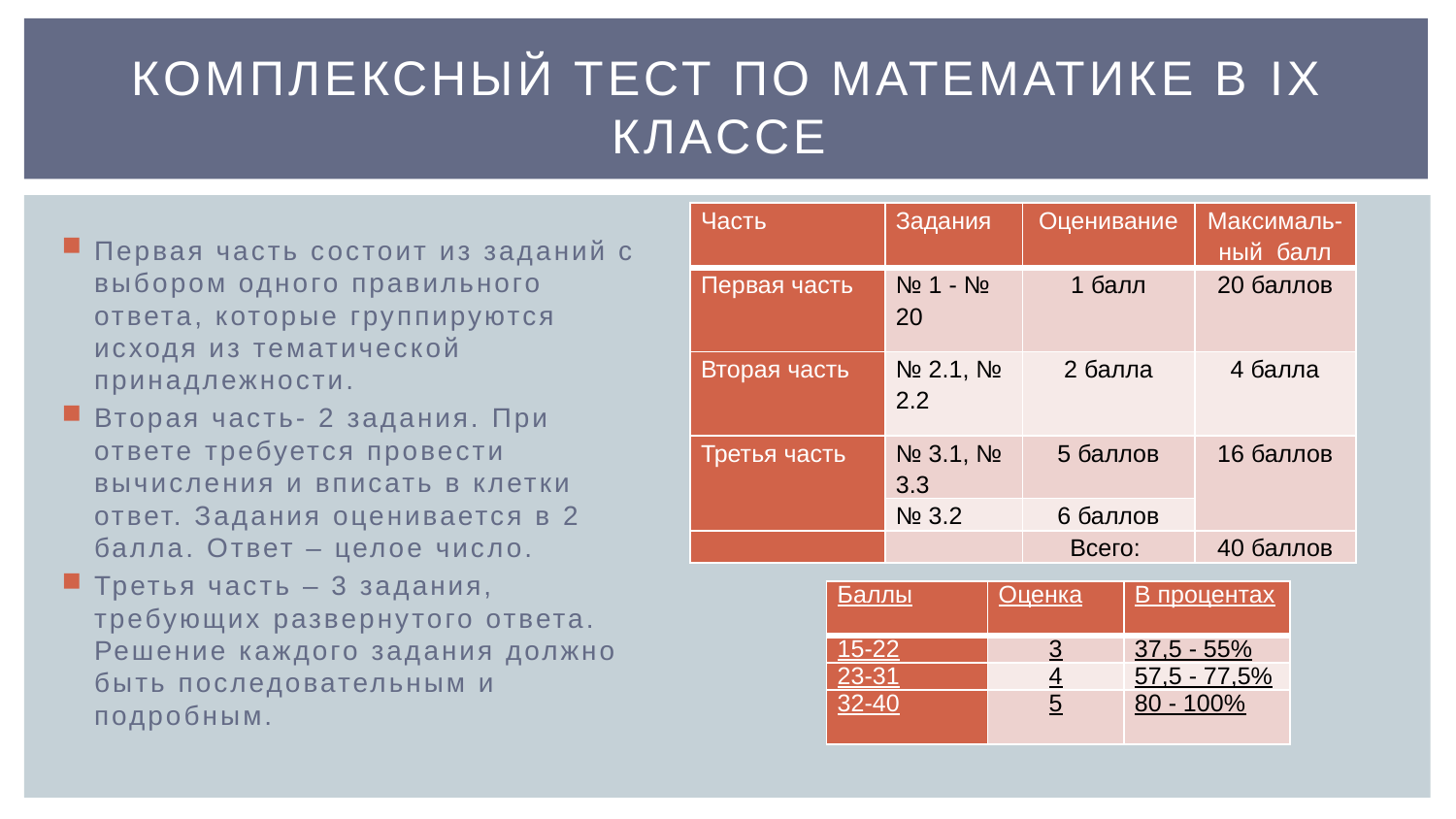

# Комплексный тест по математике в IX классе
| Часть | Задания | Оценивание | Максималь-ный балл |
| --- | --- | --- | --- |
| Первая часть | № 1 - № 20 | 1 балл | 20 баллов |
| Вторая часть | № 2.1, № 2.2 | 2 балла | 4 балла |
| Третья часть | № 3.1, № 3.3 | 5 баллов | 16 баллов |
|  | № 3.2 | 6 баллов |  |
|  |  | Всего: | 40 баллов |
Первая часть состоит из заданий с выбором одного правильного ответа, которые группируются исходя из тематической принадлежности.
Вторая часть- 2 задания. При ответе требуется провести вычисления и вписать в клетки ответ. Задания оценивается в 2 балла. Ответ – целое число.
Третья часть – 3 задания, требующих развернутого ответа. Решение каждого задания должно быть последовательным и подробным.
1
2
5

| Баллы | Оценка | В процентах |
| --- | --- | --- |
| 15-22 | 3 | 37,5 - 55% |
| 23-31 | 4 | 57,5 - 77,5% |
| 32-40 | 5 | 80 - 100% |